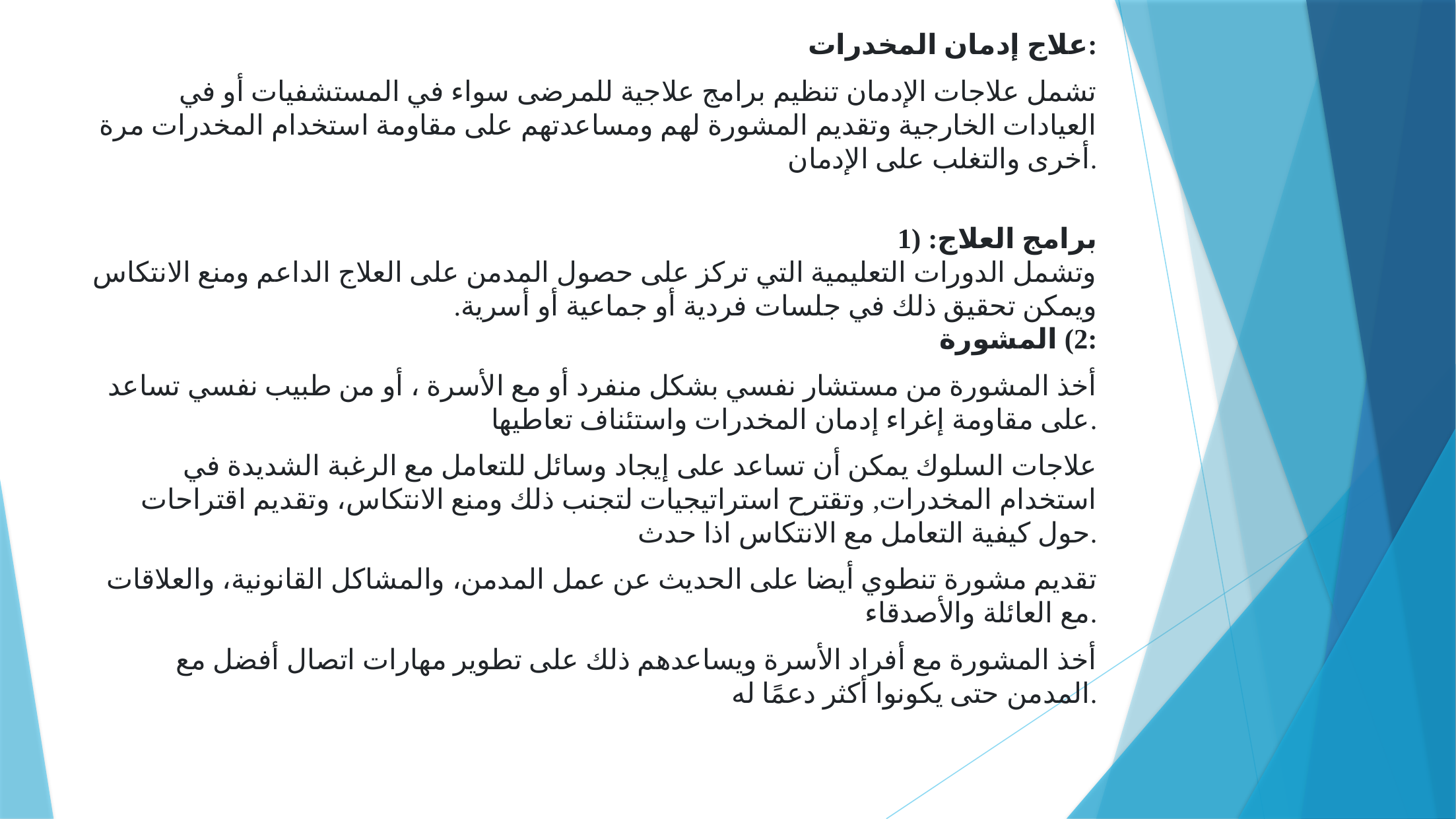

علاج إدمان المخدرات:
تشمل علاجات الإدمان تنظيم برامج علاجية للمرضى سواء في المستشفيات أو في العيادات الخارجية وتقديم المشورة لهم ومساعدتهم على مقاومة استخدام المخدرات مرة أخرى والتغلب على الإدمان.
1) برامج العلاج:
وتشمل الدورات التعليمية التي تركز على حصول المدمن على العلاج الداعم ومنع الانتكاس ويمكن تحقيق ذلك في جلسات فردية أو جماعية أو أسرية.
2) المشورة:
أخذ المشورة من مستشار نفسي بشكل منفرد أو مع الأسرة ، أو من طبيب نفسي تساعد على مقاومة إغراء إدمان المخدرات واستئناف تعاطيها.
علاجات السلوك يمكن أن تساعد على إيجاد وسائل للتعامل مع الرغبة الشديدة في استخدام المخدرات, وتقترح استراتيجيات لتجنب ذلك ومنع الانتكاس، وتقديم اقتراحات حول كيفية التعامل مع الانتكاس اذا حدث.
تقديم مشورة تنطوي أيضا على الحديث عن عمل المدمن، والمشاكل القانونية، والعلاقات مع العائلة والأصدقاء.
أخذ المشورة مع أفراد الأسرة ويساعدهم ذلك على تطوير مهارات اتصال أفضل مع المدمن حتى يكونوا أكثر دعمًا له.